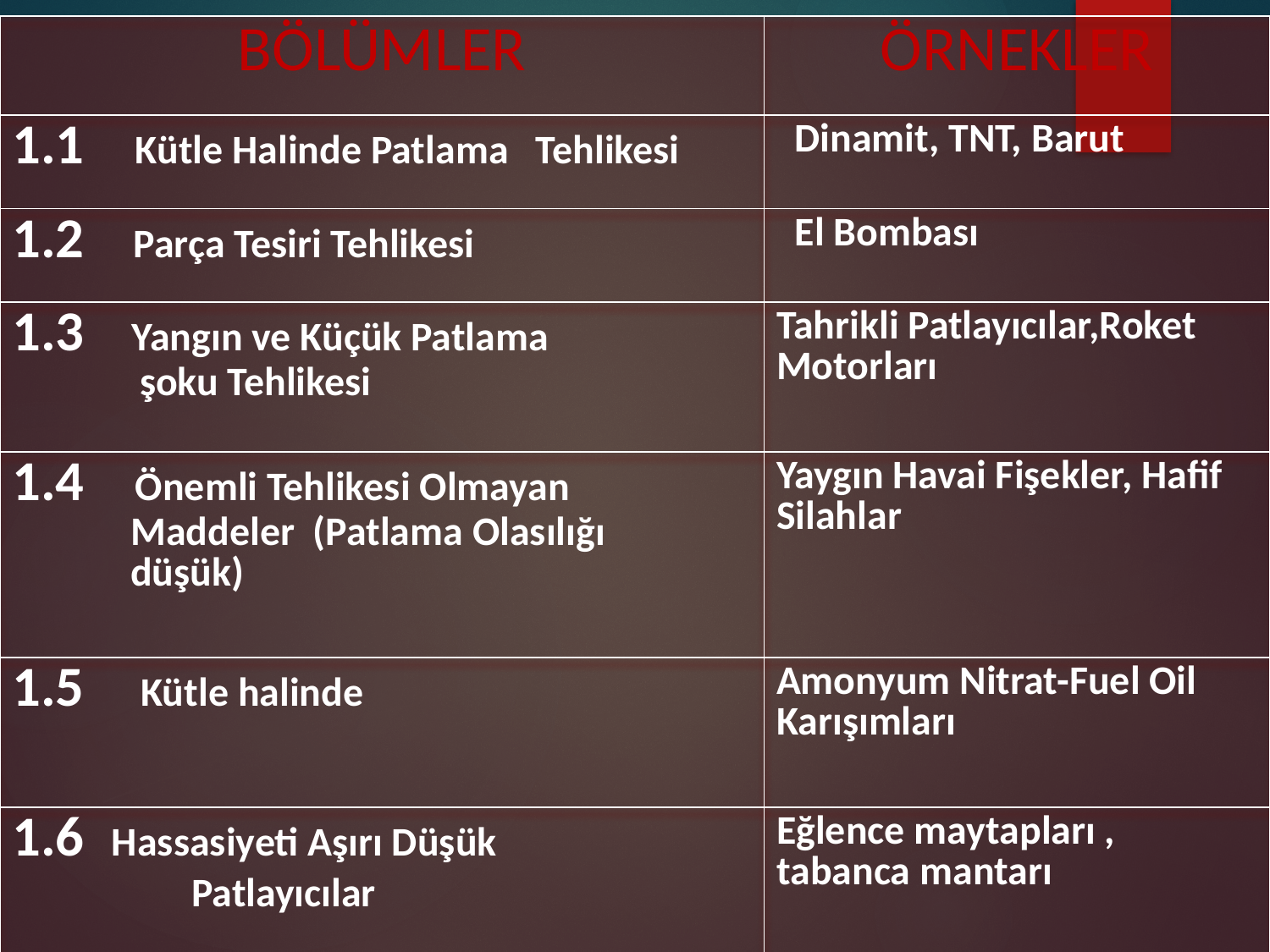

| BÖLÜMLER | ÖRNEKLER |
| --- | --- |
| 1.1 Kütle Halinde Patlama Tehlikesi | Dinamit, TNT, Barut |
| 1.2 Parça Tesiri Tehlikesi | El Bombası |
| 1.3 Yangın ve Küçük Patlama şoku Tehlikesi | Tahrikli Patlayıcılar,Roket Motorları |
| 1.4 Önemli Tehlikesi Olmayan Maddeler (Patlama Olasılığı düşük) | Yaygın Havai Fişekler, Hafif Silahlar |
| 1.5 Kütle halinde | Amonyum Nitrat-Fuel Oil Karışımları |
| 1.6 Hassasiyeti Aşırı Düşük Patlayıcılar | Eğlence maytapları , tabanca mantarı |